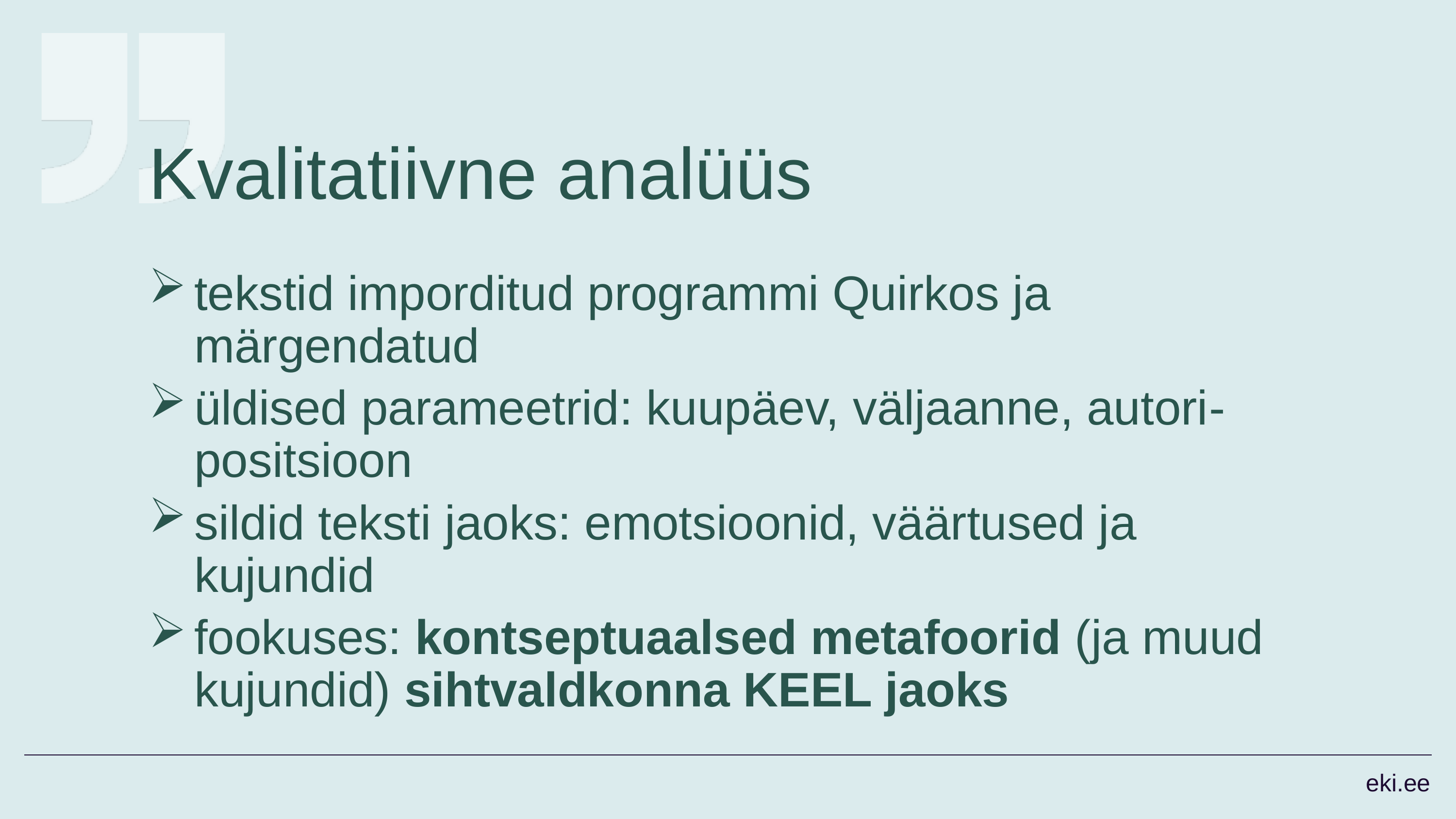

# Kvalitatiivne analüüs
tekstid imporditud programmi Quirkos ja märgendatud
üldised parameetrid: kuupäev, väljaanne, autori-positsioon
sildid teksti jaoks: emotsioonid, väärtused ja kujundid
fookuses: kontseptuaalsed metafoorid (ja muud kujundid) sihtvaldkonna KEEL jaoks